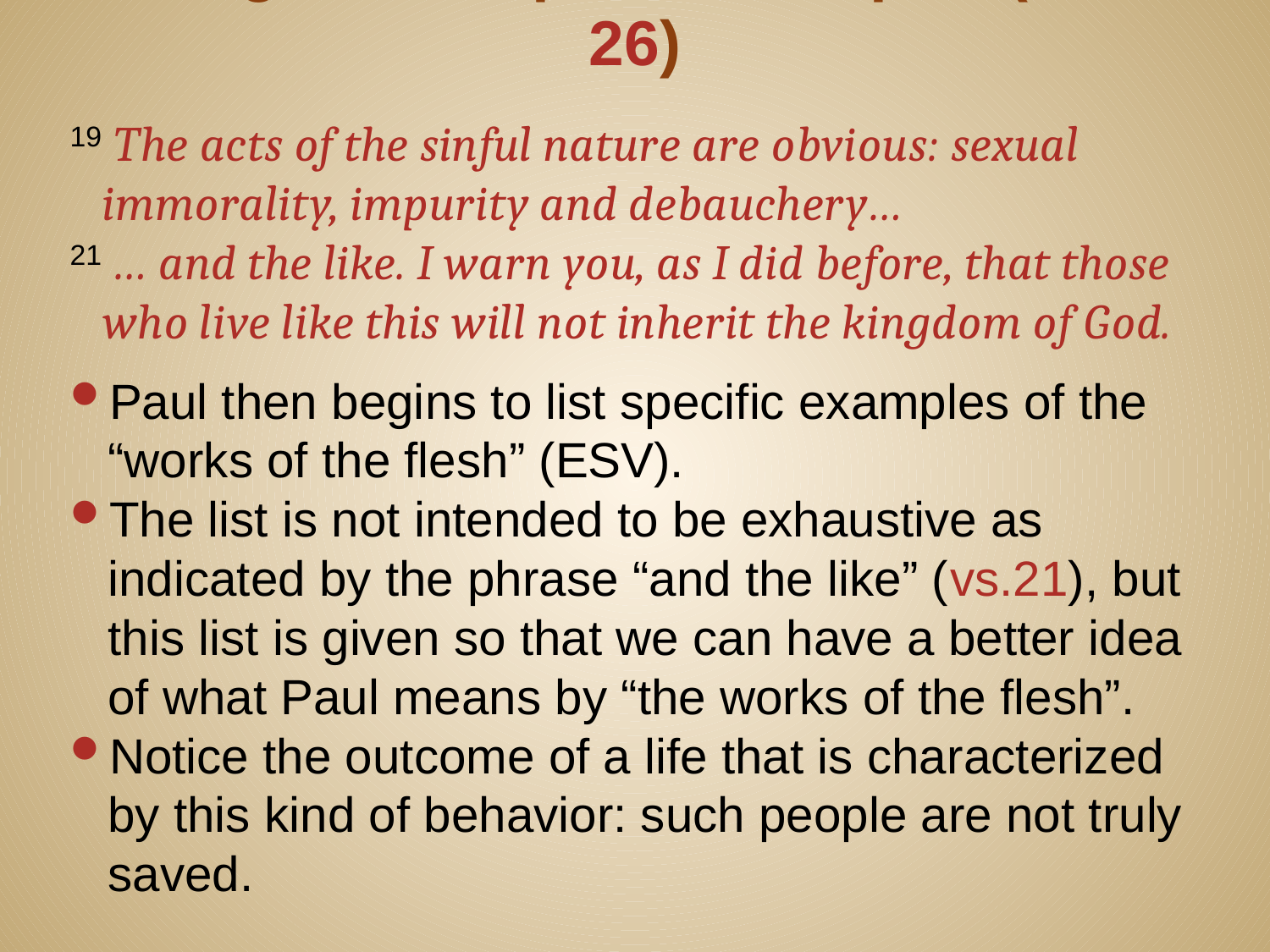

# Living the Gospel in the Spirit (5:16-26)
19 The acts of the sinful nature are obvious: sexual immorality, impurity and debauchery…
21 … and the like. I warn you, as I did before, that those who live like this will not inherit the kingdom of God.

Paul then begins to list specific examples of the “works of the flesh” (ESV).
The list is not intended to be exhaustive as indicated by the phrase “and the like” (vs.21), but this list is given so that we can have a better idea of what Paul means by “the works of the flesh”.
Notice the outcome of a life that is characterized by this kind of behavior: such people are not truly saved.